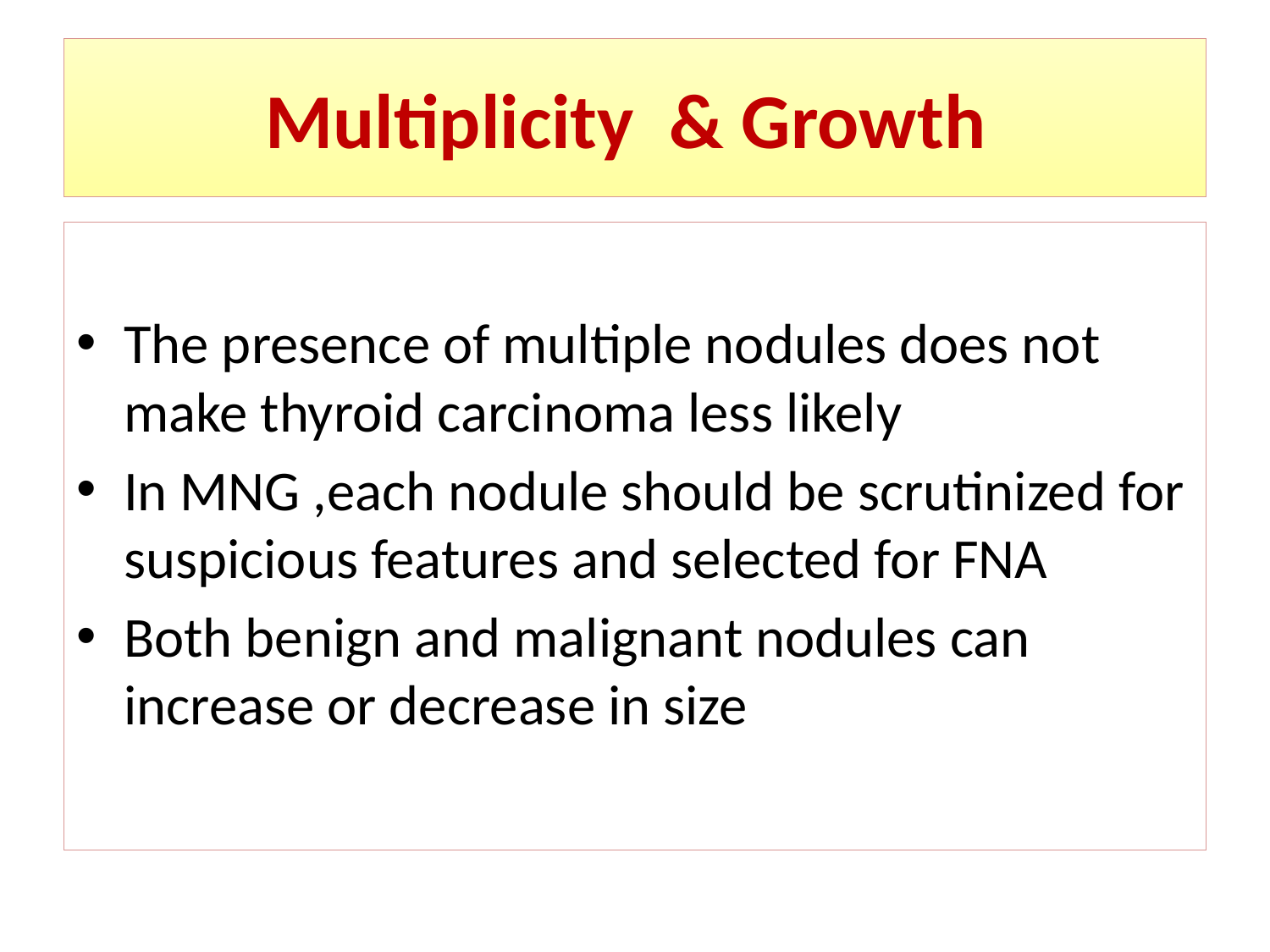

# Multiplicity  & Growth

The presence of multiple nodules does not make thyroid carcinoma less likely
In MNG ,each nodule should be scrutinized for suspicious features and selected for FNA
Both benign and malignant nodules can increase or decrease in size